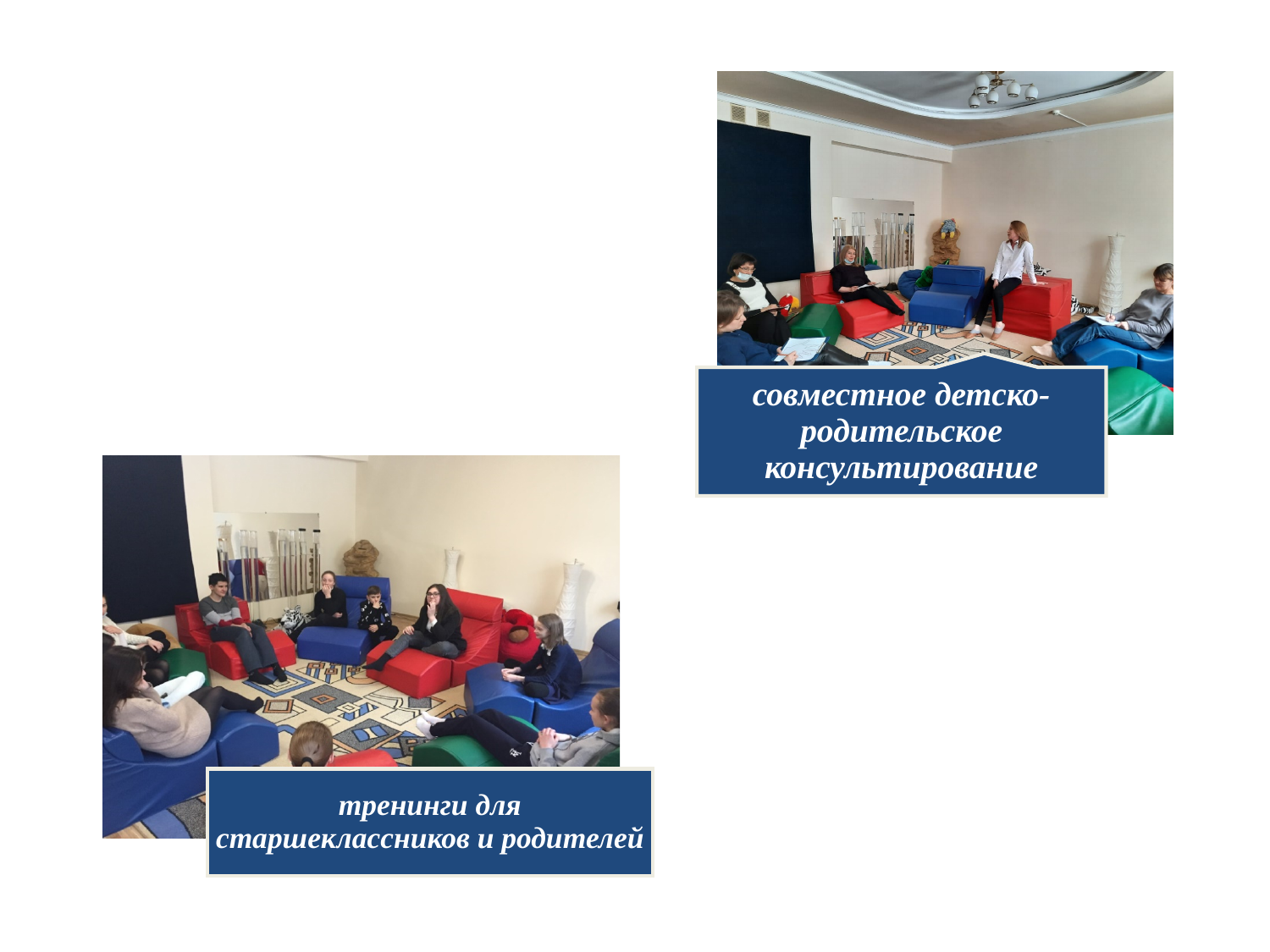

совместное детско-родительское консультирование
тренинги для старшеклассников и родителей